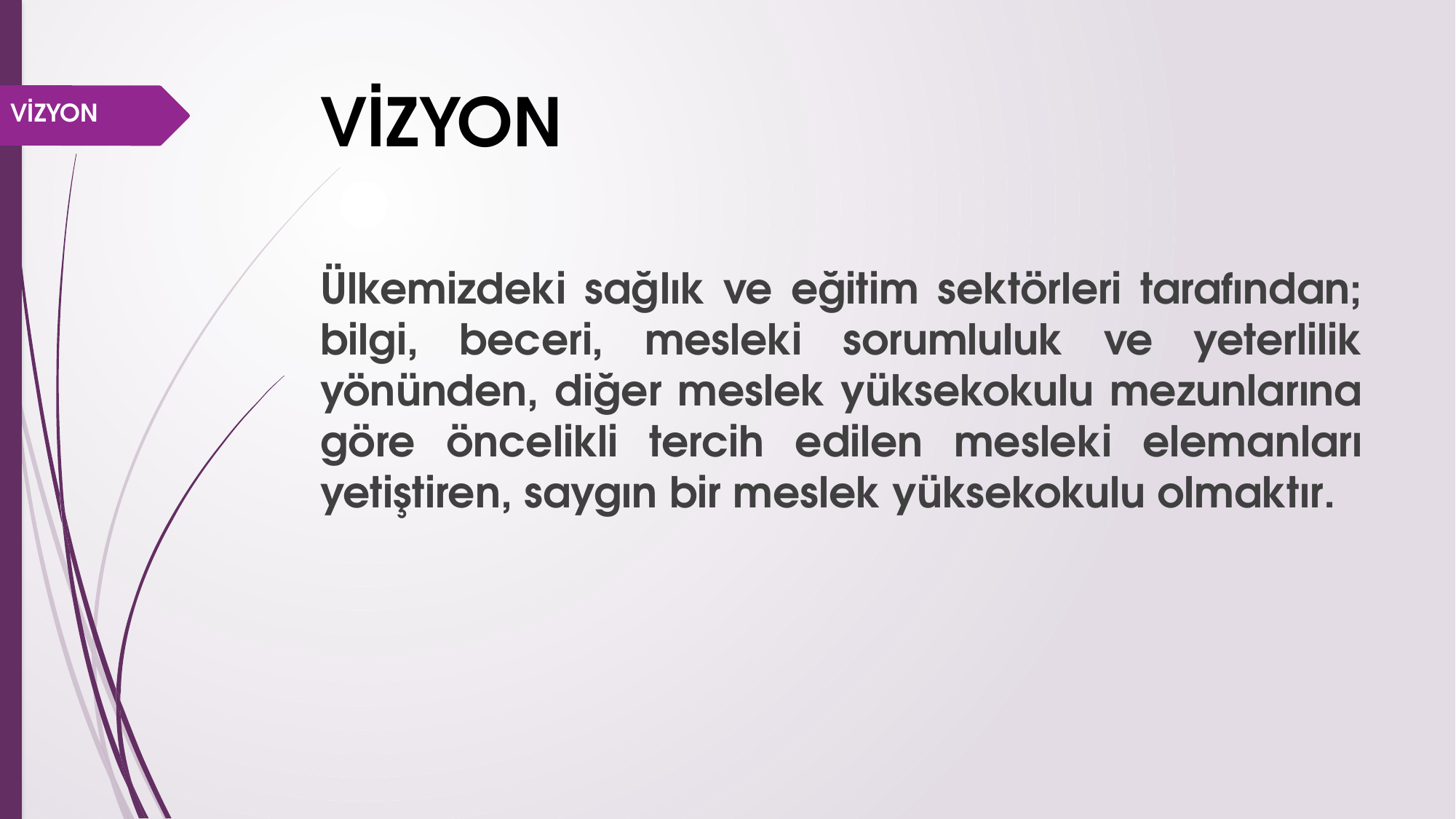

# VİZYON
VİZYON
Ülkemizdeki sağlık ve eğitim sektörleri tarafından; bilgi, beceri, mesleki sorumluluk ve yeterlilik yönünden, diğer meslek yüksekokulu mezunlarına göre öncelikli tercih edilen mesleki elemanları yetiştiren, saygın bir meslek yüksekokulu olmaktır.